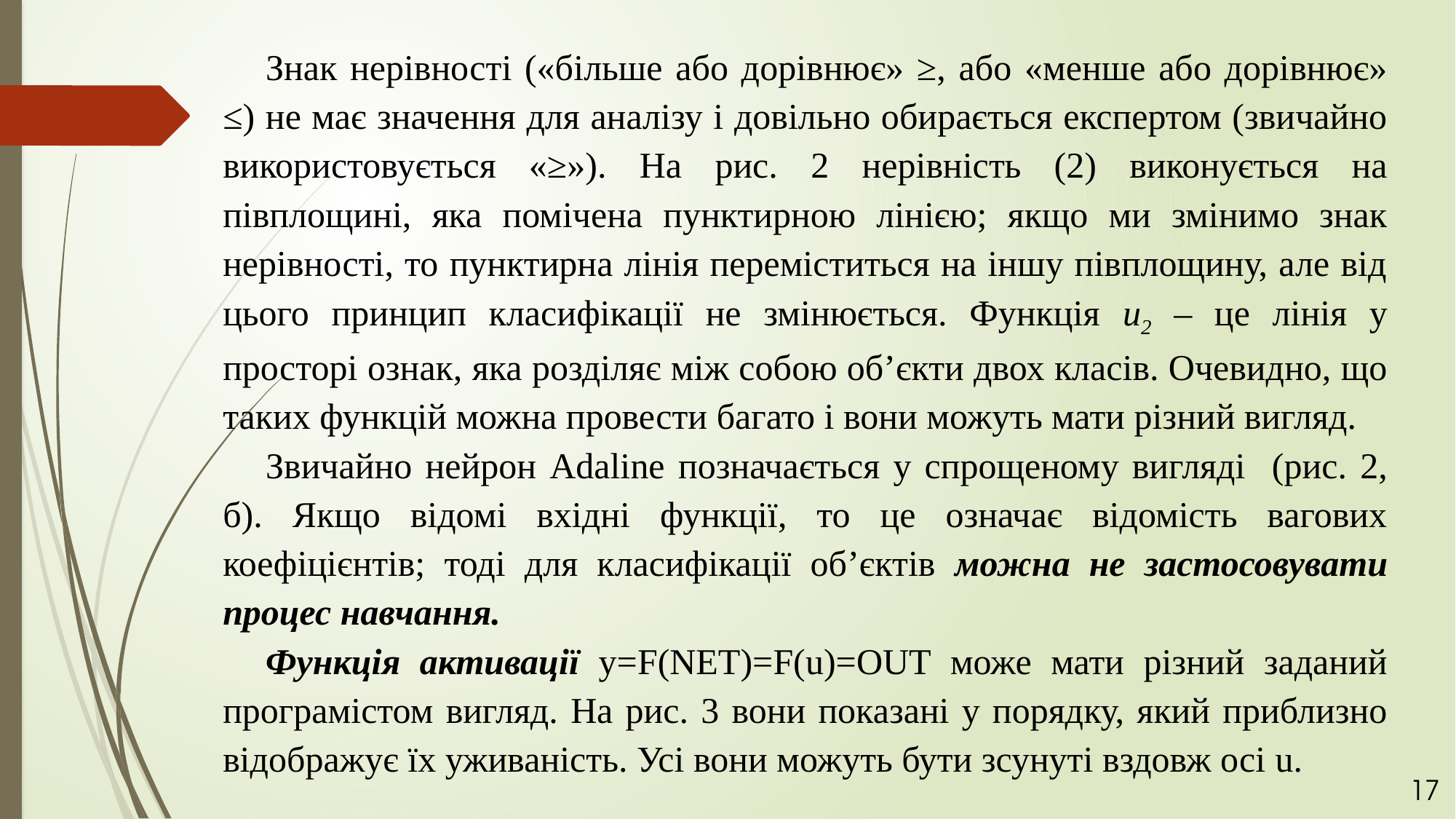

Знак нерівності («більше або дорівнює» ≥, або «менше або дорівнює» ≤) не має значення для аналізу і довільно обирається експертом (звичайно використовується «≥»). На рис. 2 нерівність (2) виконується на півплощині, яка помічена пунктирною лінією; якщо ми змінимо знак нерівності, то пунктирна лінія переміститься на іншу півплощину, але від цього принцип класифікації не змінюється. Функція u2 – це лінія у просторі ознак, яка розділяє між собою об’єкти двох класів. Очевидно, що таких функцій можна провести багато і вони можуть мати різний вигляд.
Звичайно нейрон Adaline позначається у спрощеному вигляді  (рис. 2, б). Якщо відомі вхідні функції, то це означає відомість вагових коефіцієнтів; тоді для класифікації об’єктів можна не застосовувати процес навчання.
Функція активації y=F(NET)=F(u)=OUT може мати різний заданий програмістом вигляд. На рис. 3 вони показані у порядку, який приблизно відображує їх уживаність. Усі вони можуть бути зсунуті вздовж осі u.
17